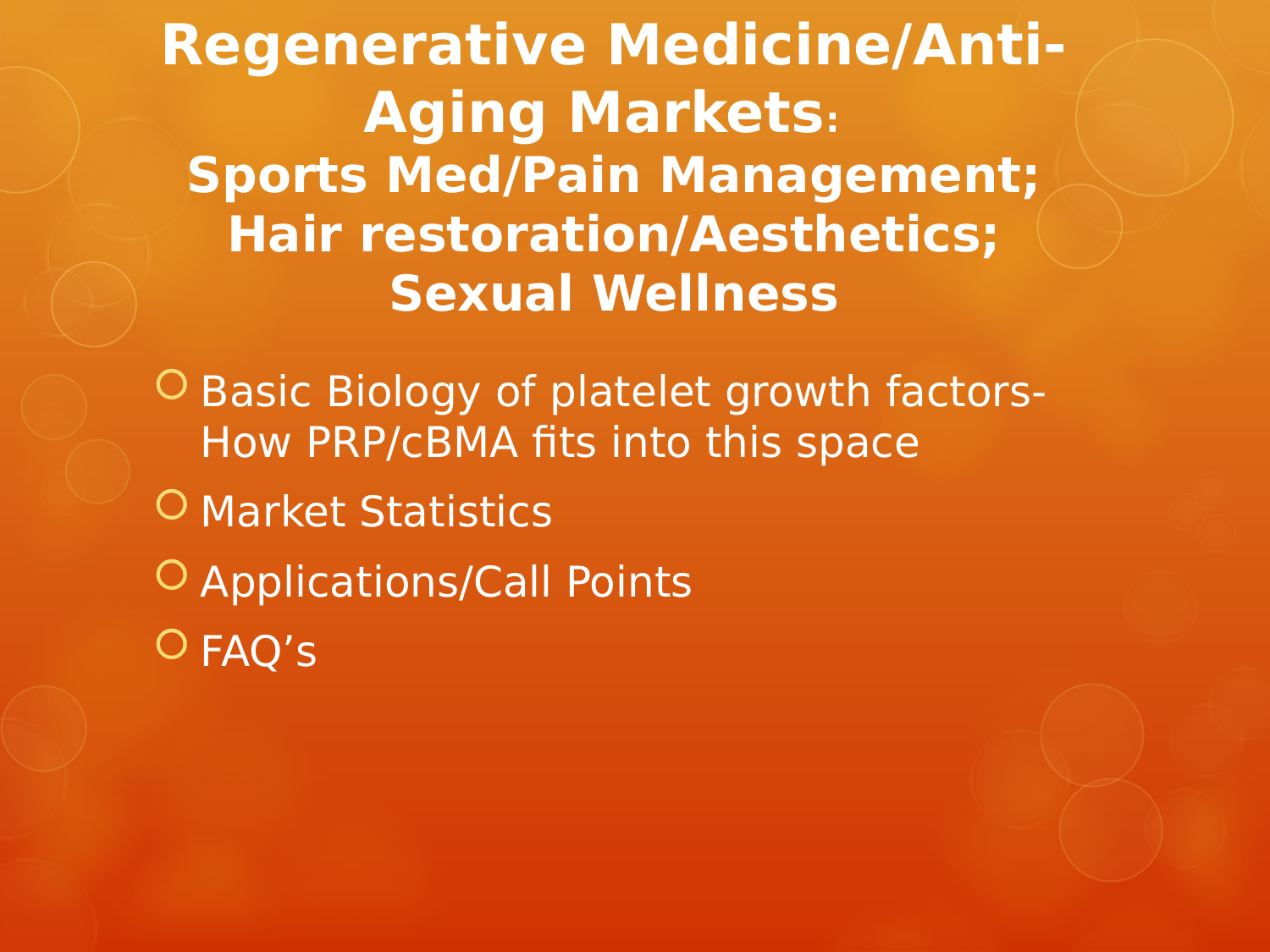

# Regenerative Medicine/Anti-Aging Markets: Sports Med/Pain Management; Hair restoration/Aesthetics; Sexual Wellness
Basic Biology of platelet growth factors-How PRP/cBMA fits into this space
Market Statistics
Applications/Call Points
FAQ’s